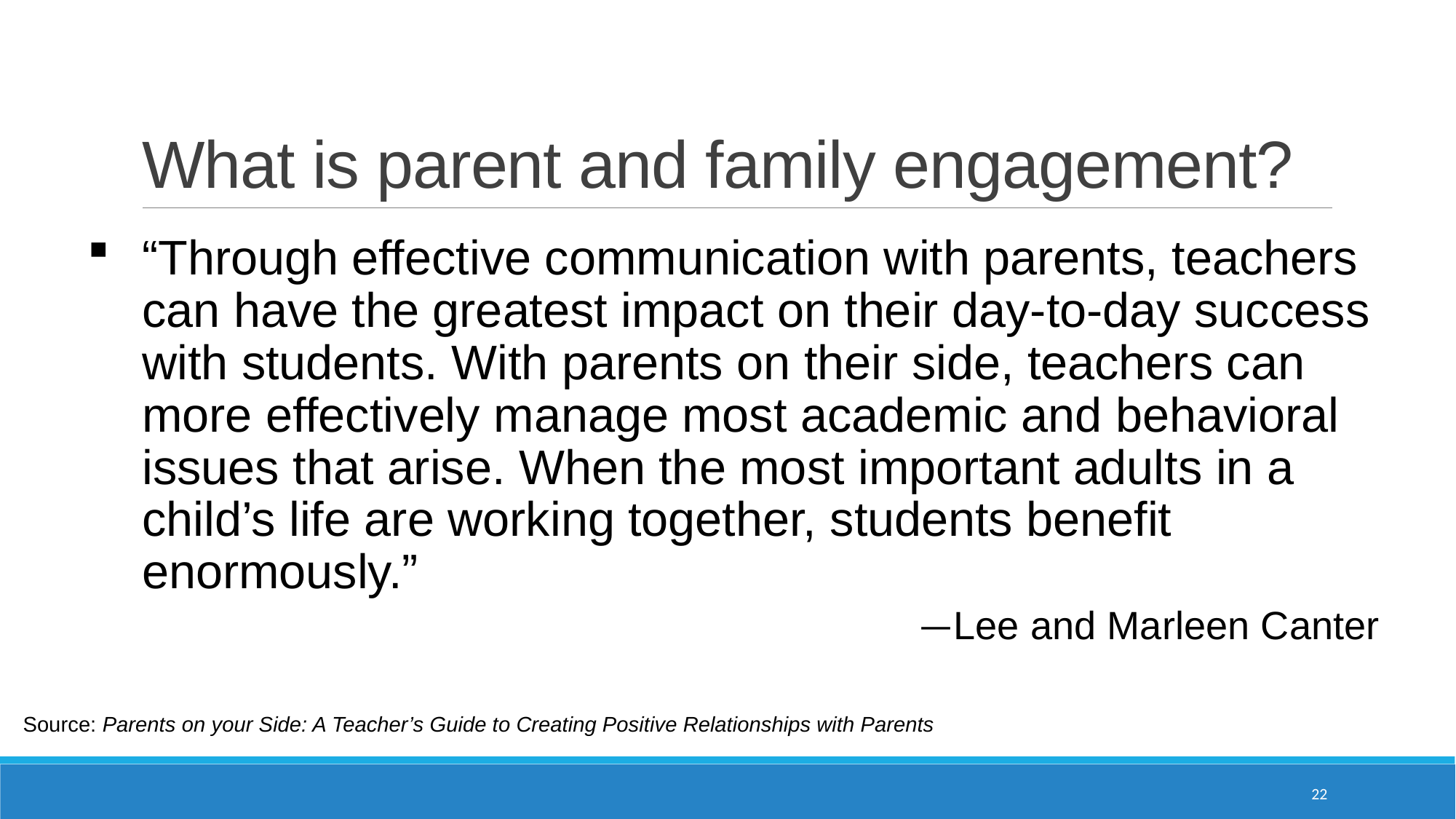

# What is parent and family engagement?
“Through effective communication with parents, teachers can have the greatest impact on their day-to-day success with students. With parents on their side, teachers can more effectively manage most academic and behavioral issues that arise. When the most important adults in a child’s life are working together, students benefit enormously.”
						—Lee and Marleen Canter

Source: Parents on your Side: A Teacher’s Guide to Creating Positive Relationships with Parents
22